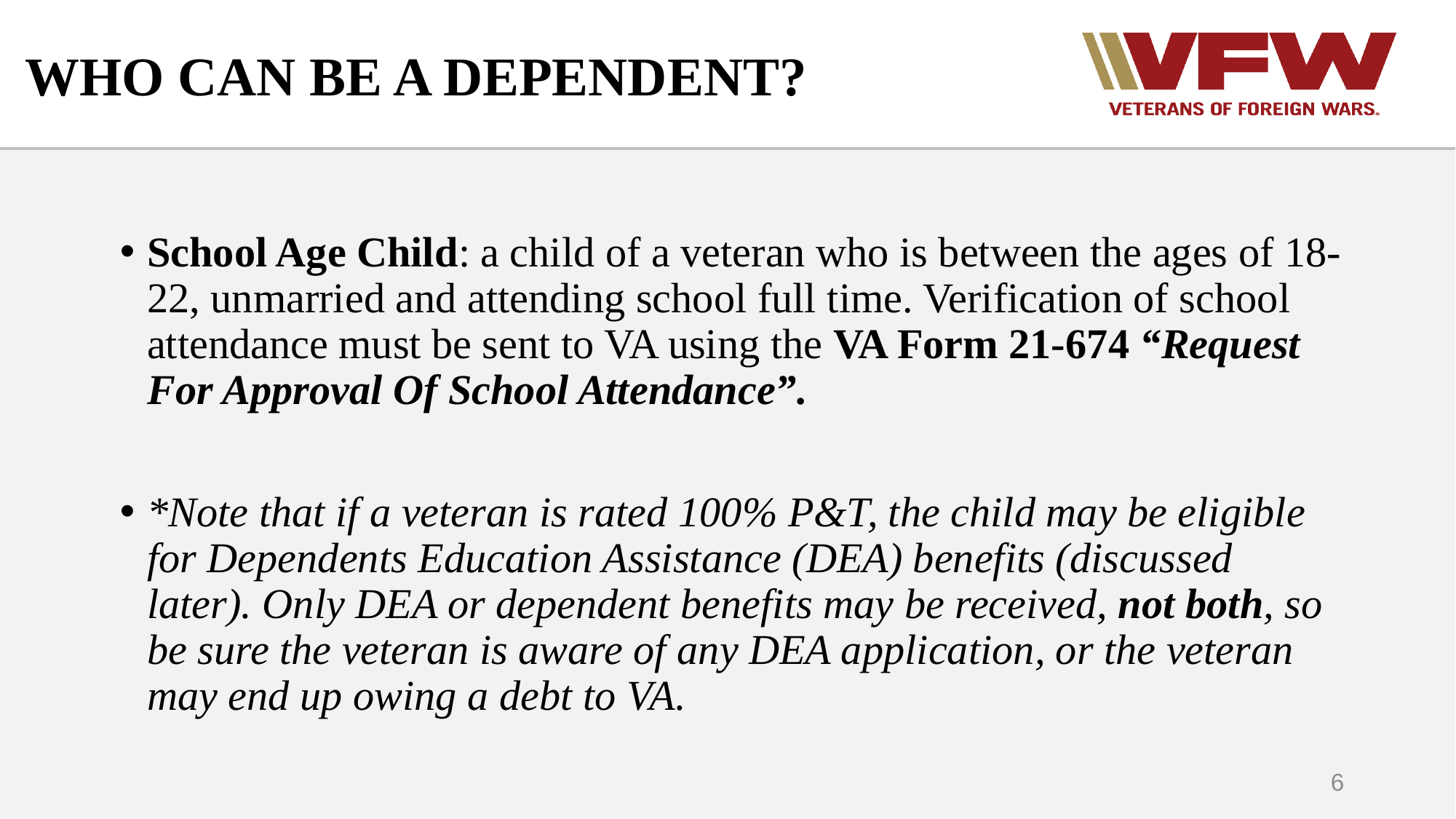

# WHO CAN BE A DEPENDENT?

School Age Child: a child of a veteran who is between the ages of 18-22, unmarried and attending school full time. Verification of school attendance must be sent to VA using the VA Form 21-674 “Request For Approval Of School Attendance”.

*Note that if a veteran is rated 100% P&T, the child may be eligible for Dependents Education Assistance (DEA) benefits (discussed later). Only DEA or dependent benefits may be received, not both, so be sure the veteran is aware of any DEA application, or the veteran may end up owing a debt to VA.
6